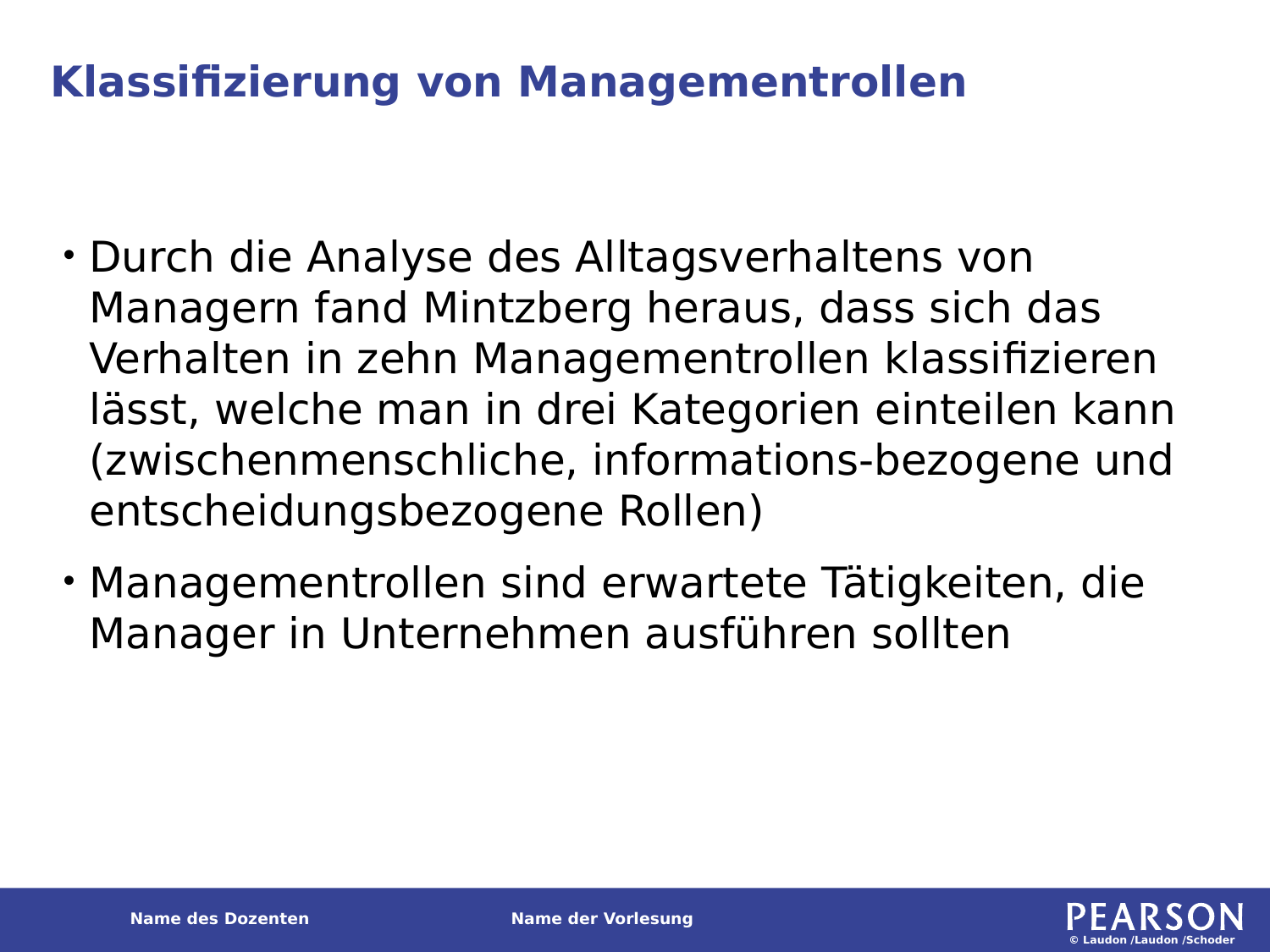

# Klassifizierung von Managementrollen

Durch die Analyse des Alltagsverhaltens von Managern fand Mintzberg heraus, dass sich das Verhalten in zehn Managementrollen klassifizieren lässt, welche man in drei Kategorien einteilen kann (zwischenmenschliche, informations-bezogene und entscheidungsbezogene Rollen)
Managementrollen sind erwartete Tätigkeiten, die Manager in Unternehmen ausführen sollten